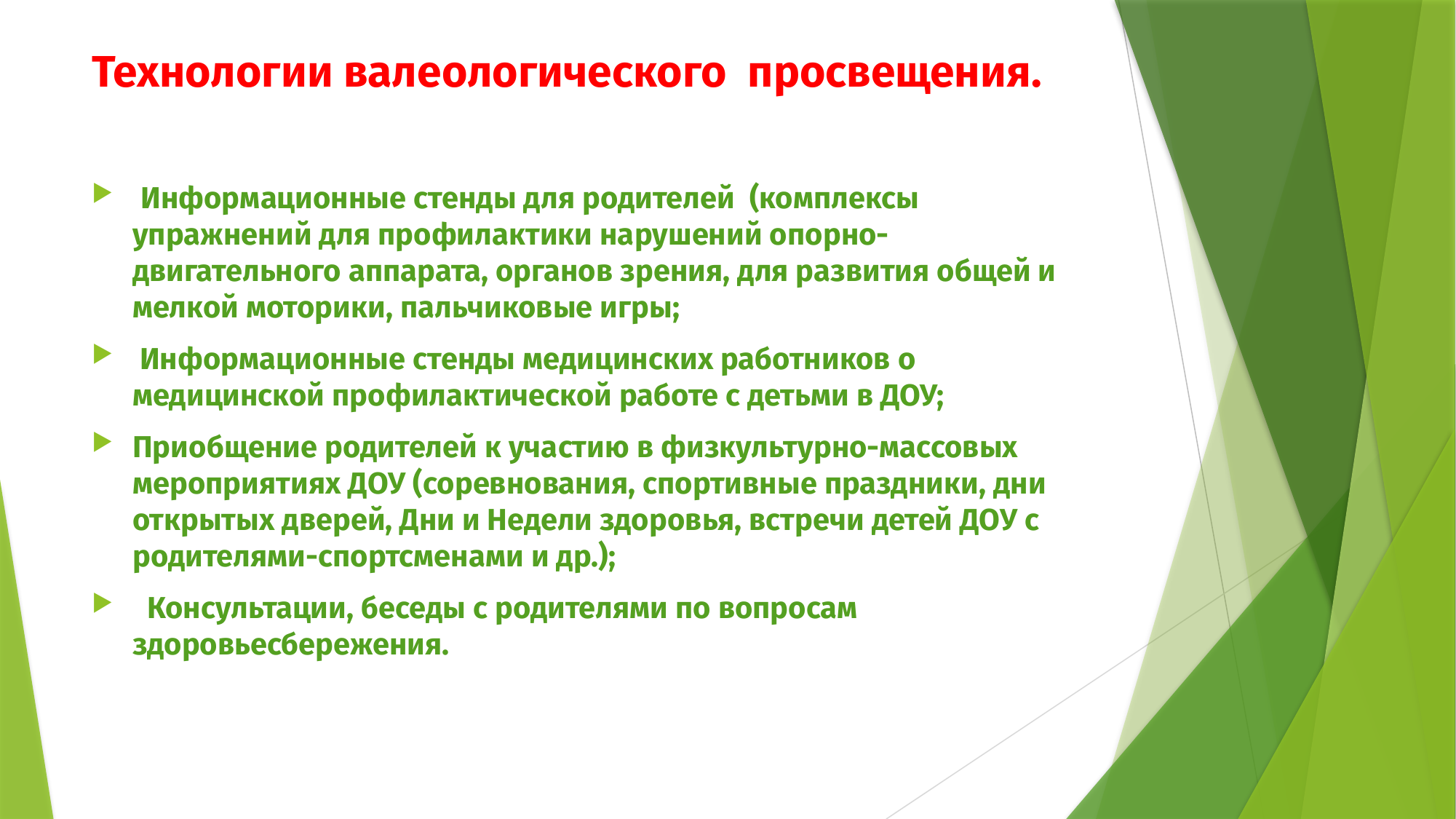

# Технологии валеологического  просвещения.
 Информационные стенды для родителей  (комплексы упражнений для профилактики нарушений опорно-двигательного аппарата, органов зрения, для развития общей и мелкой моторики, пальчиковые игры;
 Информационные стенды медицинских работников о медицинской профилактической работе с детьми в ДОУ;
Приобщение родителей к участию в физкультурно-массовых мероприятиях ДОУ (соревнования, спортивные праздники, дни открытых дверей, Дни и Недели здоровья, встречи детей ДОУ с родителями-спортсменами и др.);
  Консультации, беседы с родителями по вопросам здоровьесбережения.